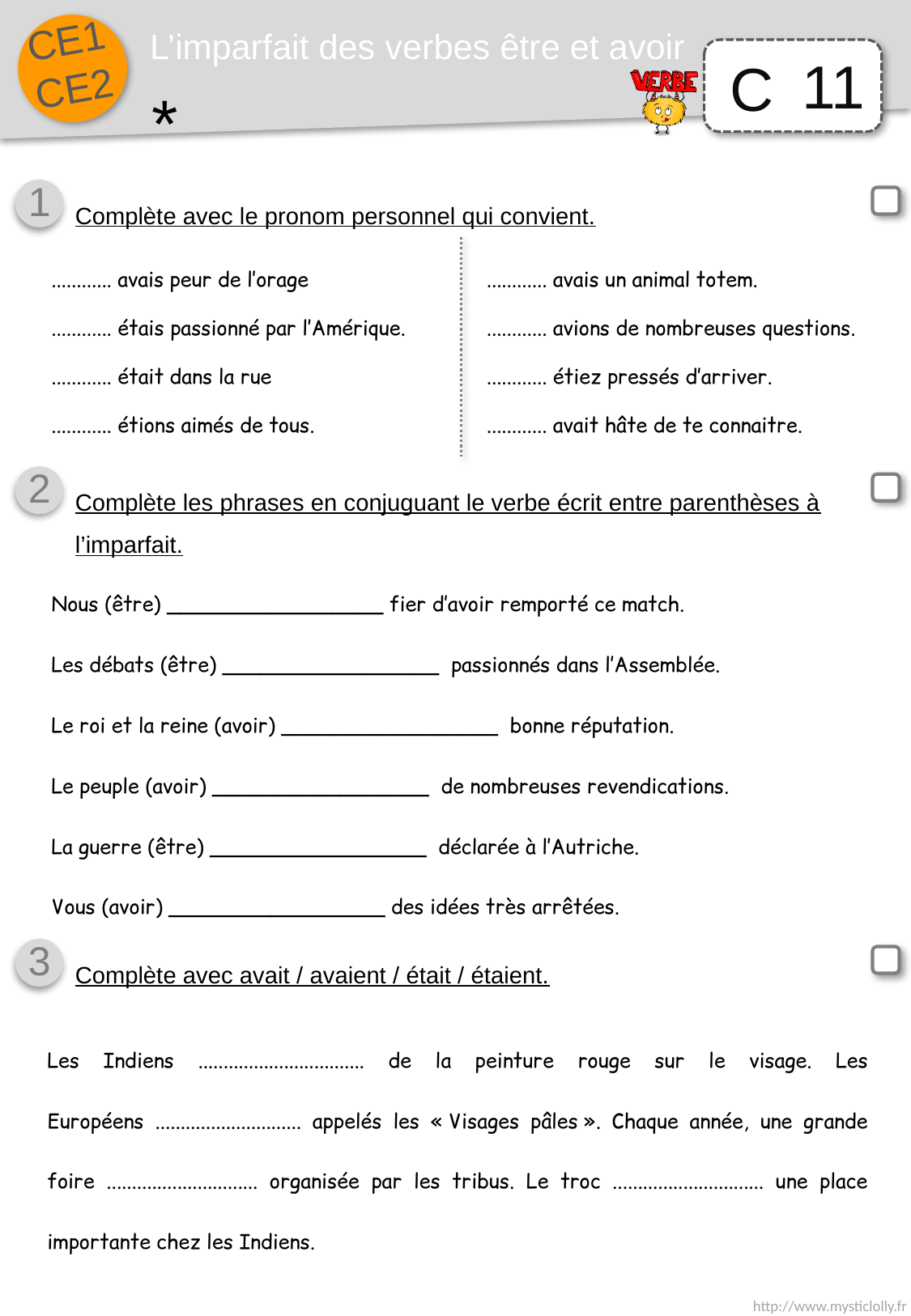

L’imparfait des verbes être et avoir
11
*
1

Complète avec le pronom personnel qui convient.

............ avais peur de l’orage
............ étais passionné par l’Amérique.
............ était dans la rue
............ étions aimés de tous.
............ avais un animal totem.
............ avions de nombreuses questions.
............ étiez pressés d’arriver.
............ avait hâte de te connaitre.
2

Complète les phrases en conjuguant le verbe écrit entre parenthèses à l’imparfait.

Nous (être) _________________ fier d’avoir remporté ce match.
Les débats (être) _________________  passionnés dans l’Assemblée.
Le roi et la reine (avoir) _________________  bonne réputation.
Le peuple (avoir) _________________  de nombreuses revendications.
La guerre (être) _________________  déclarée à l’Autriche.
Vous (avoir) _________________ des idées très arrêtées.
3

Complète avec avait / avaient / était / étaient.

Les Indiens ................................. de la peinture rouge sur le visage. Les Européens ............................. appelés les « Visages pâles ». Chaque année, une grande foire .............................. organisée par les tribus. Le troc .............................. une place importante chez les Indiens.